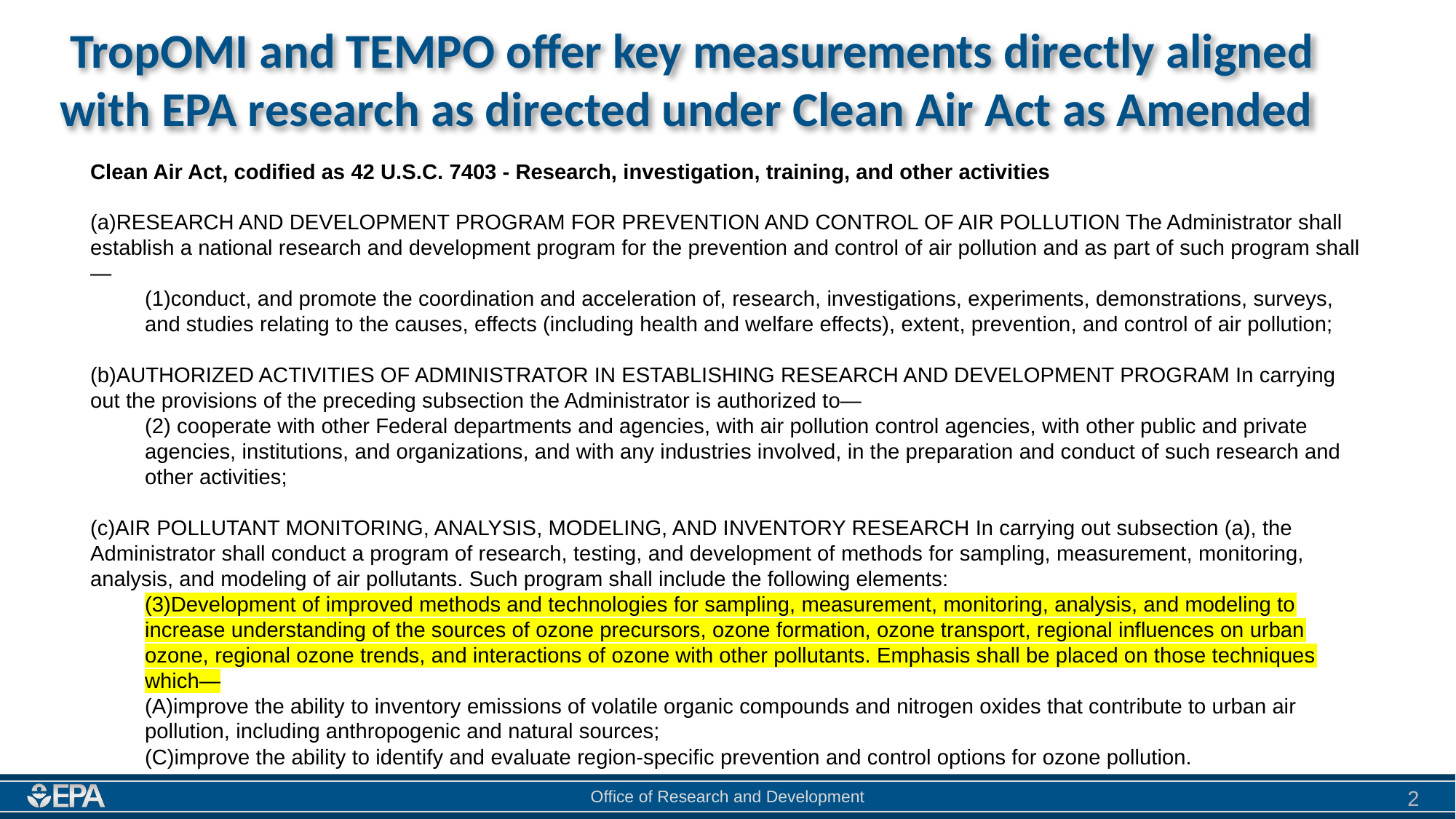

# TropOMI and TEMPO offer key measurements directly aligned with EPA research as directed under Clean Air Act as Amended
Clean Air Act, codified as 42 U.S.C. 7403 - Research, investigation, training, and other activities

(a)RESEARCH AND DEVELOPMENT PROGRAM FOR PREVENTION AND CONTROL OF AIR POLLUTION The Administrator shall establish a national research and development program for the prevention and control of air pollution and as part of such program shall—
(1)conduct, and promote the coordination and acceleration of, research, investigations, experiments, demonstrations, surveys, and studies relating to the causes, effects (including health and welfare effects), extent, prevention, and control of air pollution;

(b)AUTHORIZED ACTIVITIES OF ADMINISTRATOR IN ESTABLISHING RESEARCH AND DEVELOPMENT PROGRAM In carrying out the provisions of the preceding subsection the Administrator is authorized to—
(2) cooperate with other Federal departments and agencies, with air pollution control agencies, with other public and private agencies, institutions, and organizations, and with any industries involved, in the preparation and conduct of such research and other activities;

(c)AIR POLLUTANT MONITORING, ANALYSIS, MODELING, AND INVENTORY RESEARCH In carrying out subsection (a), the Administrator shall conduct a program of research, testing, and development of methods for sampling, measurement, monitoring, analysis, and modeling of air pollutants. Such program shall include the following elements:
(3)Development of improved methods and technologies for sampling, measurement, monitoring, analysis, and modeling to increase understanding of the sources of ozone precursors, ozone formation, ozone transport, regional influences on urban ozone, regional ozone trends, and interactions of ozone with other pollutants. Emphasis shall be placed on those techniques which—
(A)improve the ability to inventory emissions of volatile organic compounds and nitrogen oxides that contribute to urban air pollution, including anthropogenic and natural sources;
(C)improve the ability to identify and evaluate region-specific prevention and control options for ozone pollution.
2